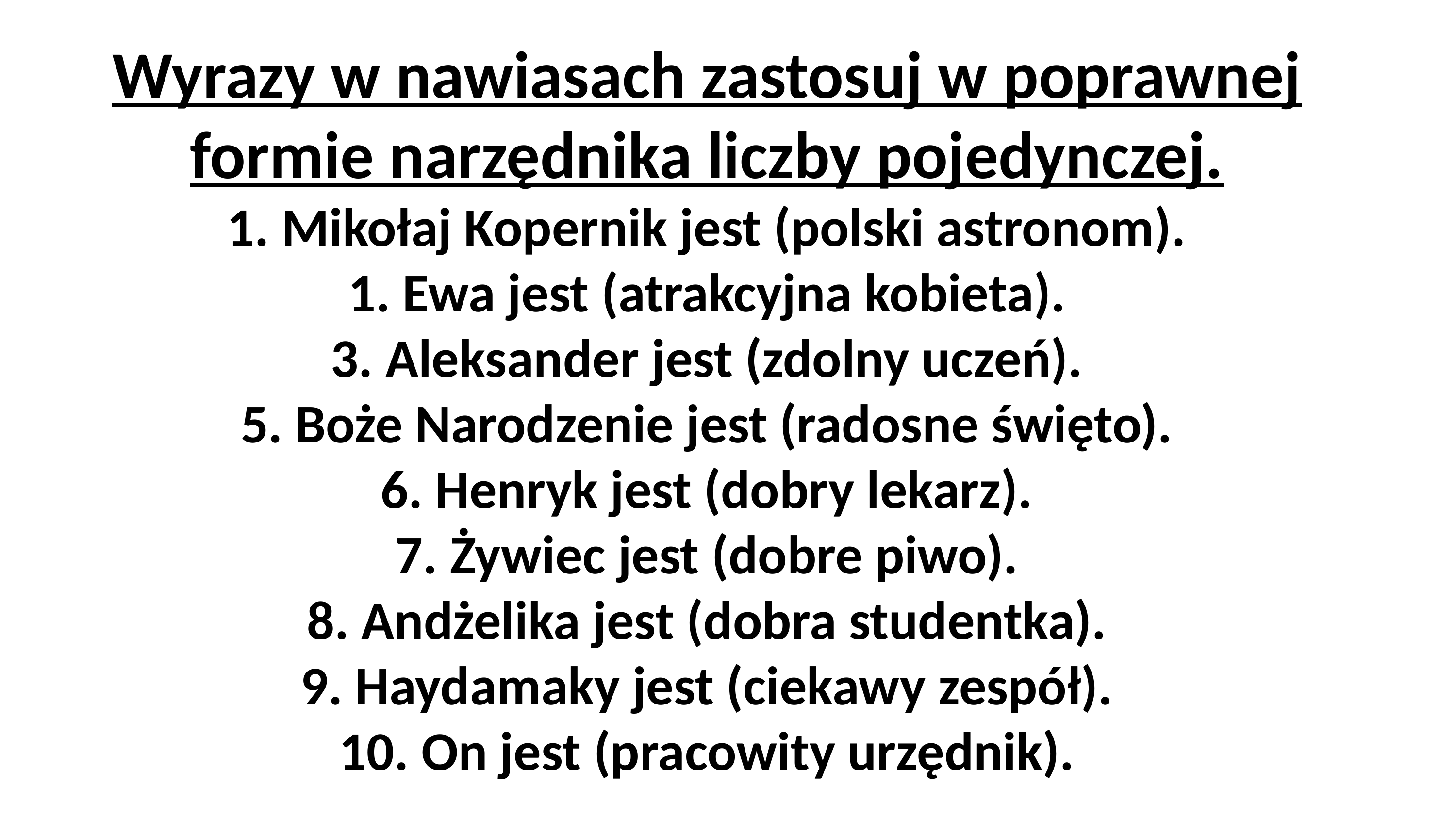

# Wyrazy w nawiasach zastosuj w poprawnej formie narzędnika liczby pojedynczej. 1. Mikołaj Kopernik jest (polski astronom). 1. Ewa jest (atrakcyjna kobieta). 3. Aleksander jest (zdolny uczeń). 5. Boże Narodzenie jest (radosne święto). 6. Henryk jest (dobry lekarz). 7. Żywiec jest (dobre piwo). 8. Andżelika jest (dobra studentka). 9. Haydamaky jest (ciekawy zespół). 10. On jest (pracowity urzędnik).